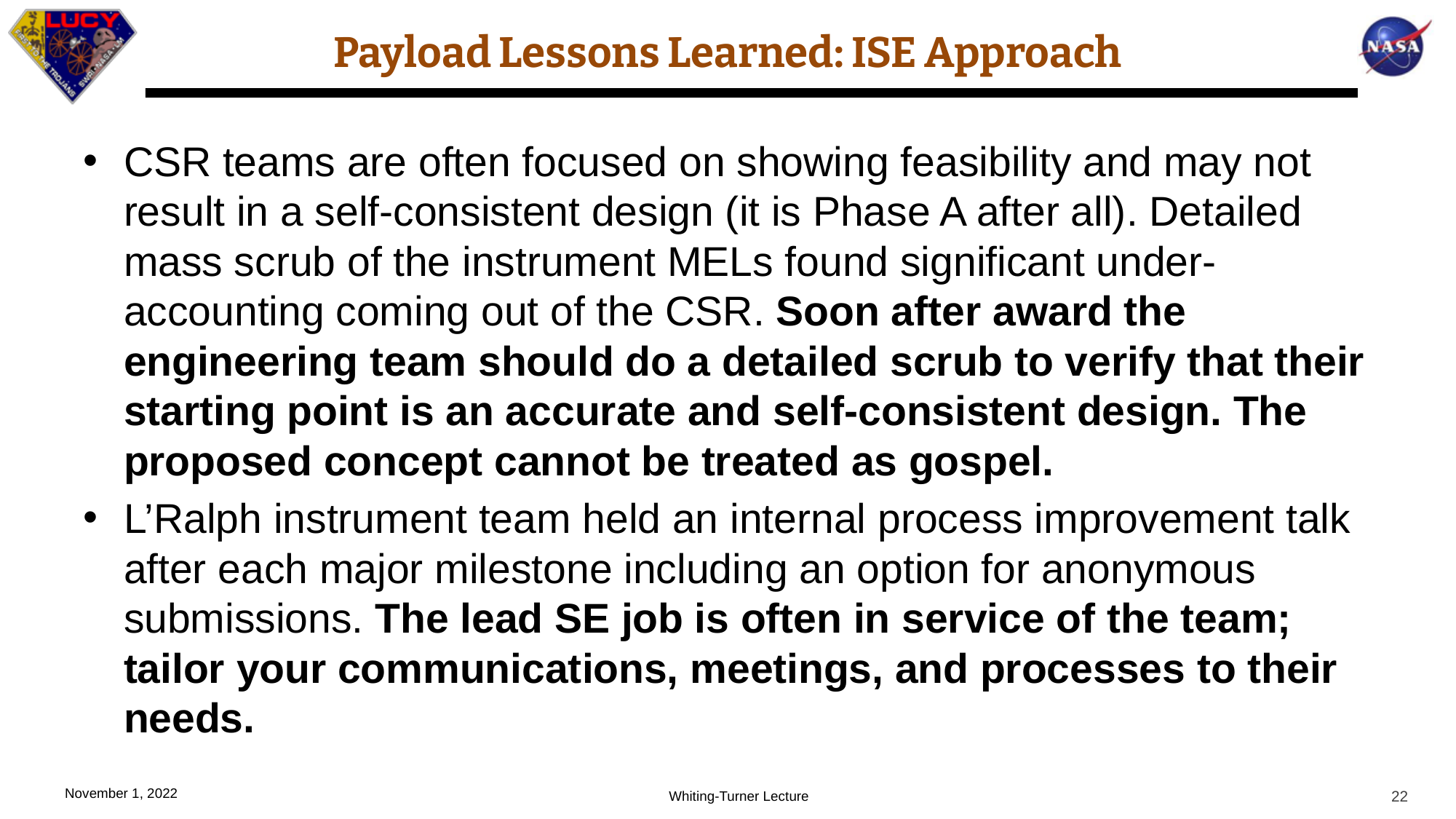

# Payload Lessons Learned: ISE Approach
CSR teams are often focused on showing feasibility and may not result in a self-consistent design (it is Phase A after all). Detailed mass scrub of the instrument MELs found significant under-accounting coming out of the CSR. Soon after award the engineering team should do a detailed scrub to verify that their starting point is an accurate and self-consistent design. The proposed concept cannot be treated as gospel.
L’Ralph instrument team held an internal process improvement talk after each major milestone including an option for anonymous submissions. The lead SE job is often in service of the team; tailor your communications, meetings, and processes to their needs.

22